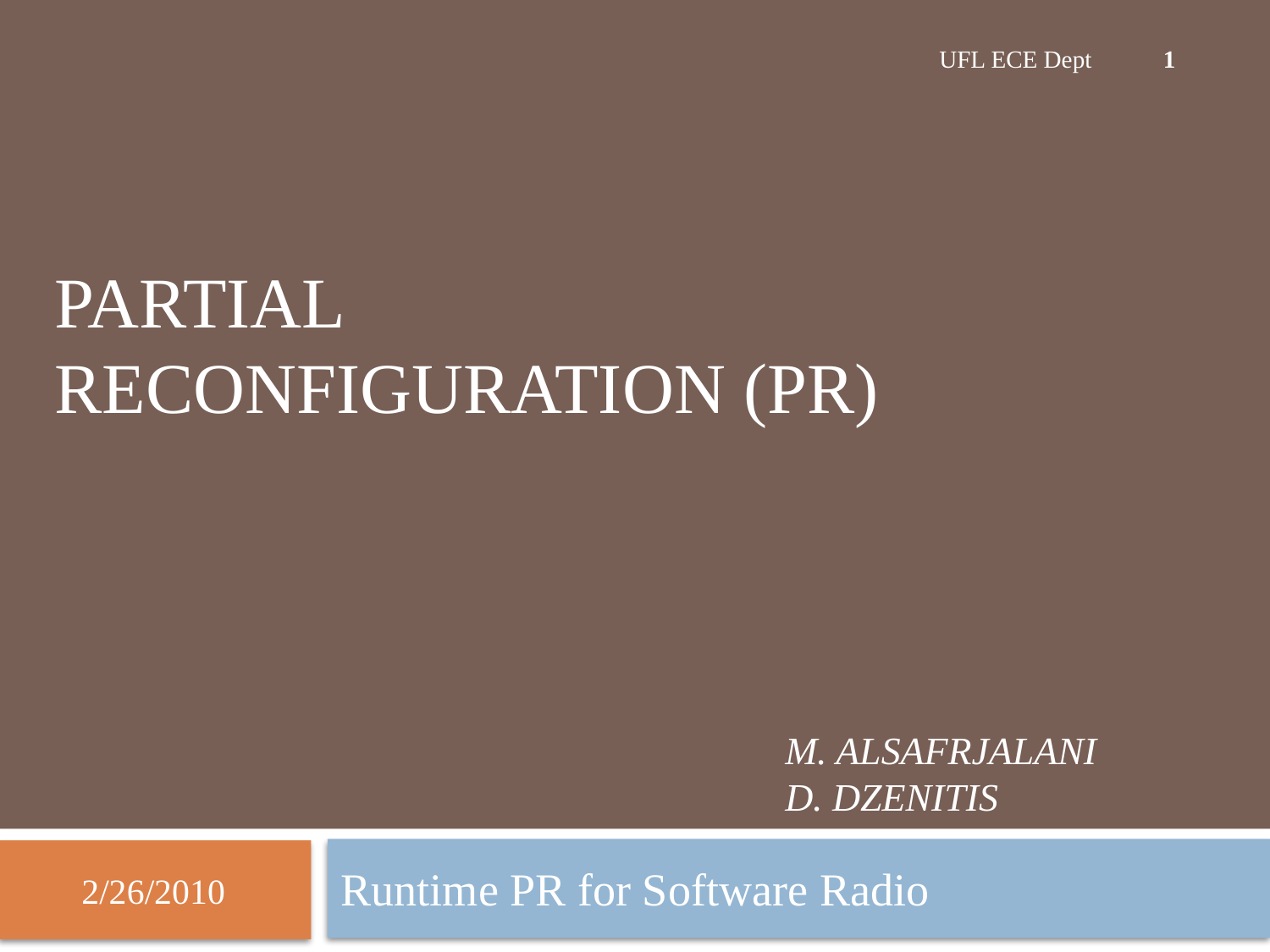

1
UFL ECE Dept
Partial Reconfiguration (PR)
# M. Alsafrjalani D. Dzenitis
Runtime PR for Software Radio
2/26/2010